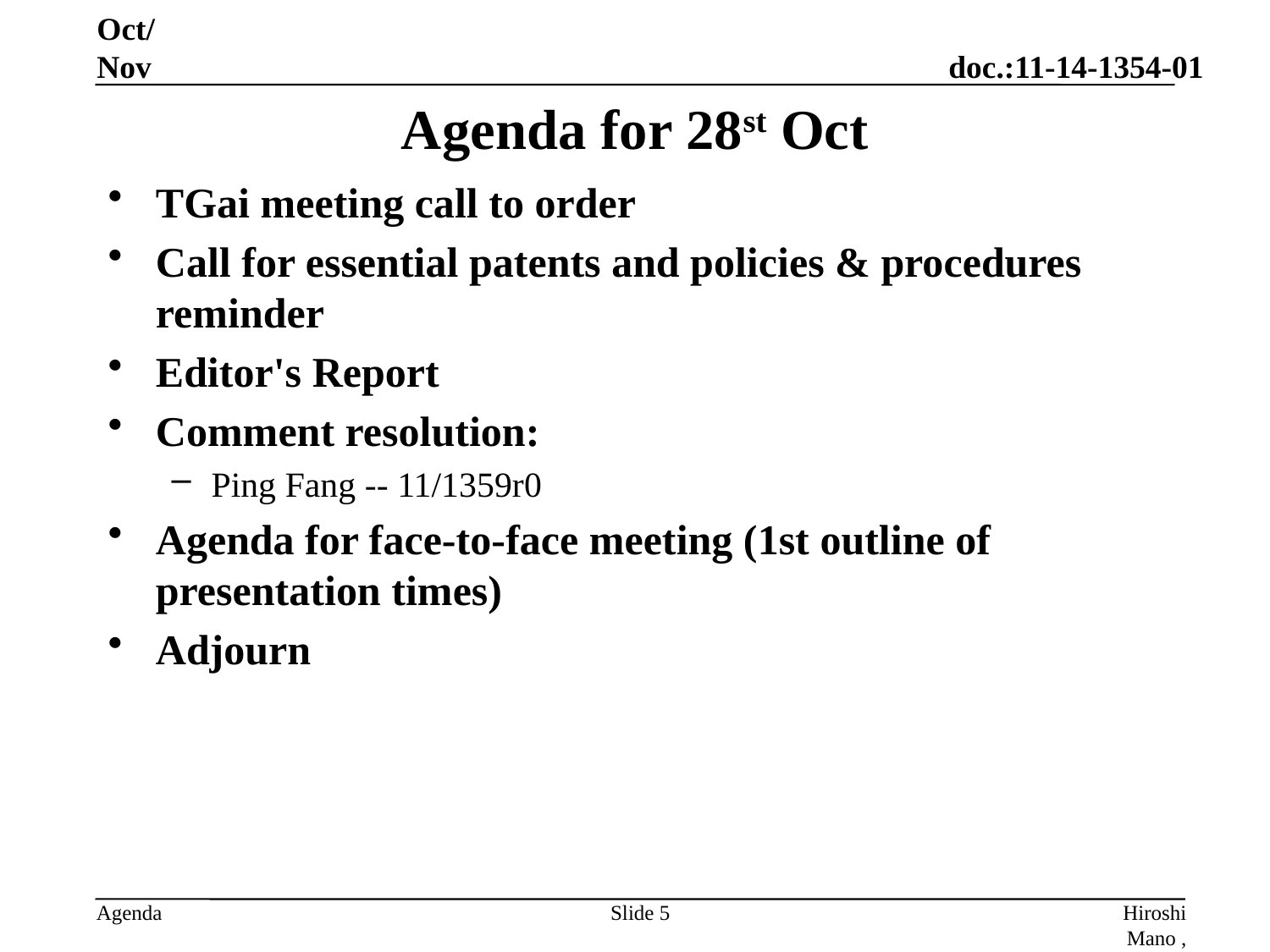

Oct/Nov
# Agenda for 28st Oct
TGai meeting call to order
Call for essential patents and policies & procedures reminder
Editor's Report
Comment resolution:
Ping Fang -- 11/1359r0
Agenda for face-to-face meeting (1st outline of presentation times)
Adjourn
Slide 5
Hiroshi Mano , Koden-TI